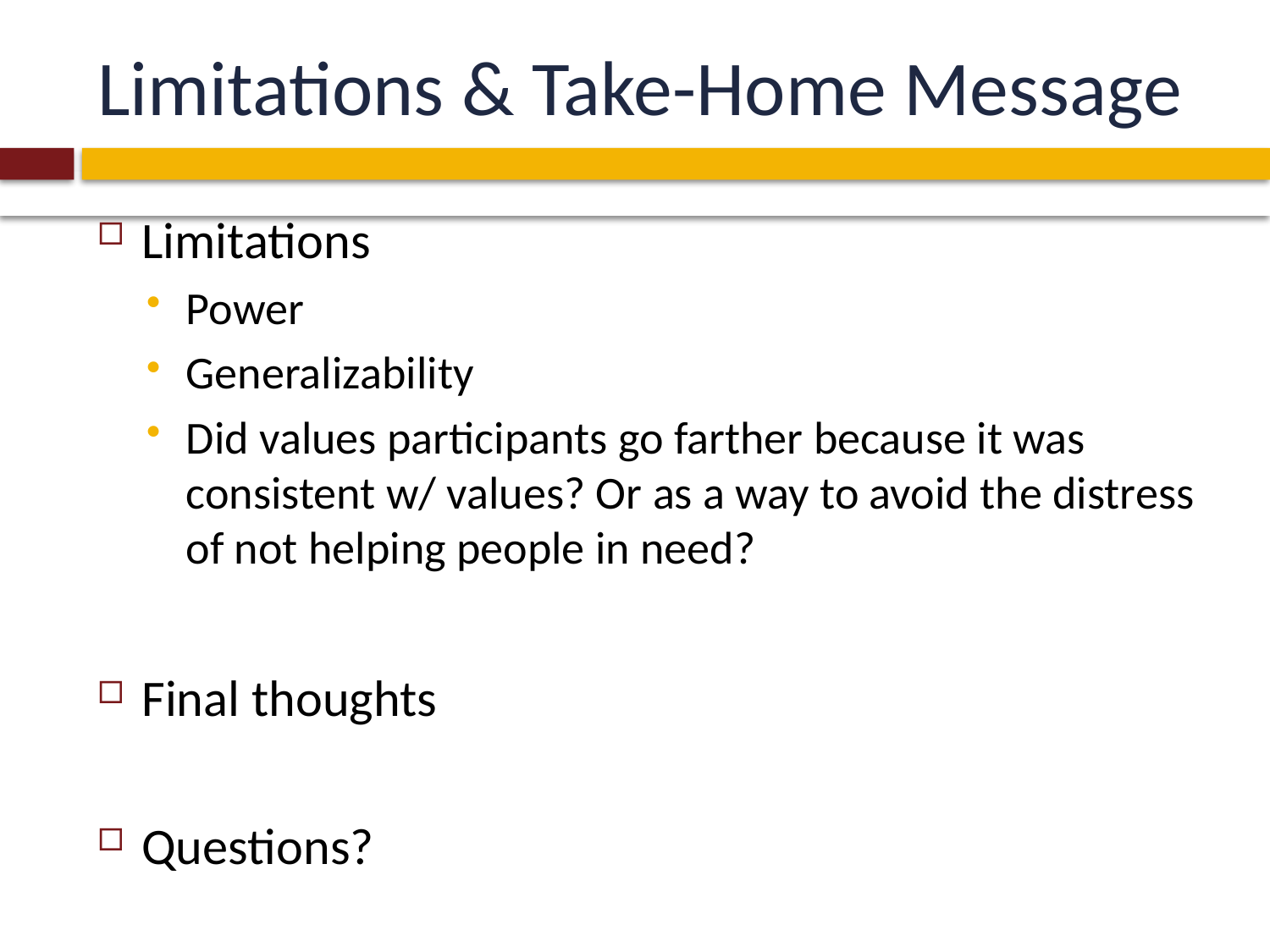

# Limitations & Take-Home Message
Limitations
Power
Generalizability
Did values participants go farther because it was consistent w/ values? Or as a way to avoid the distress of not helping people in need?

Final thoughts

Questions?